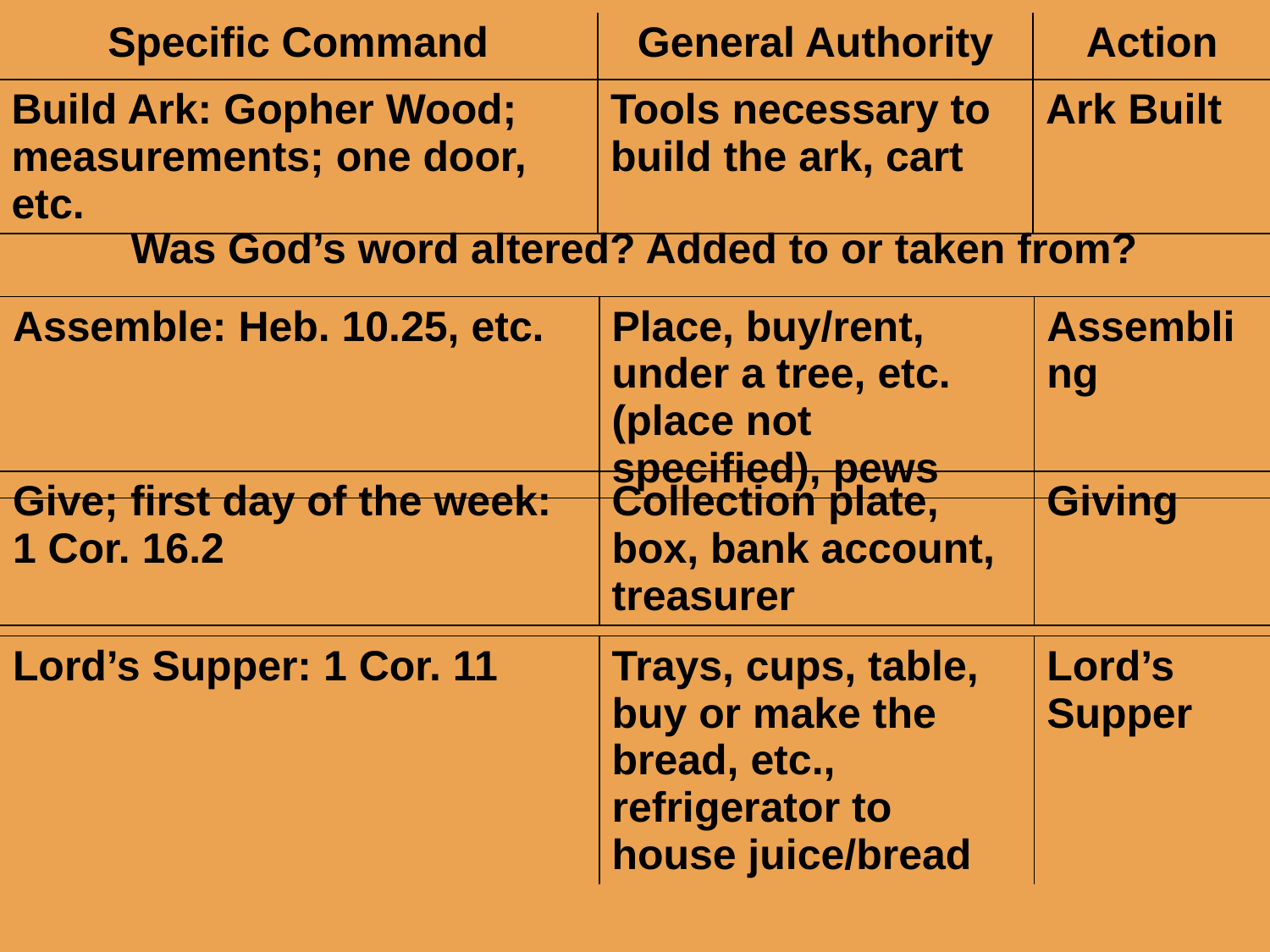

| Specific Command | General Authority | Action |
| --- | --- | --- |
| Build Ark: Gopher Wood; measurements; one door, etc. | Tools necessary to build the ark, cart | Ark Built |
| --- | --- | --- |
Was God’s word altered? Added to or taken from?
| Assemble: Heb. 10.25, etc. | Place, buy/rent, under a tree, etc. (place not specified), pews | Assembling |
| --- | --- | --- |
| Give; first day of the week: 1 Cor. 16.2 | Collection plate, box, bank account, treasurer | Giving |
| --- | --- | --- |
| Lord’s Supper: 1 Cor. 11 | Trays, cups, table, buy or make the bread, etc., refrigerator to house juice/bread | Lord’s Supper |
| --- | --- | --- |